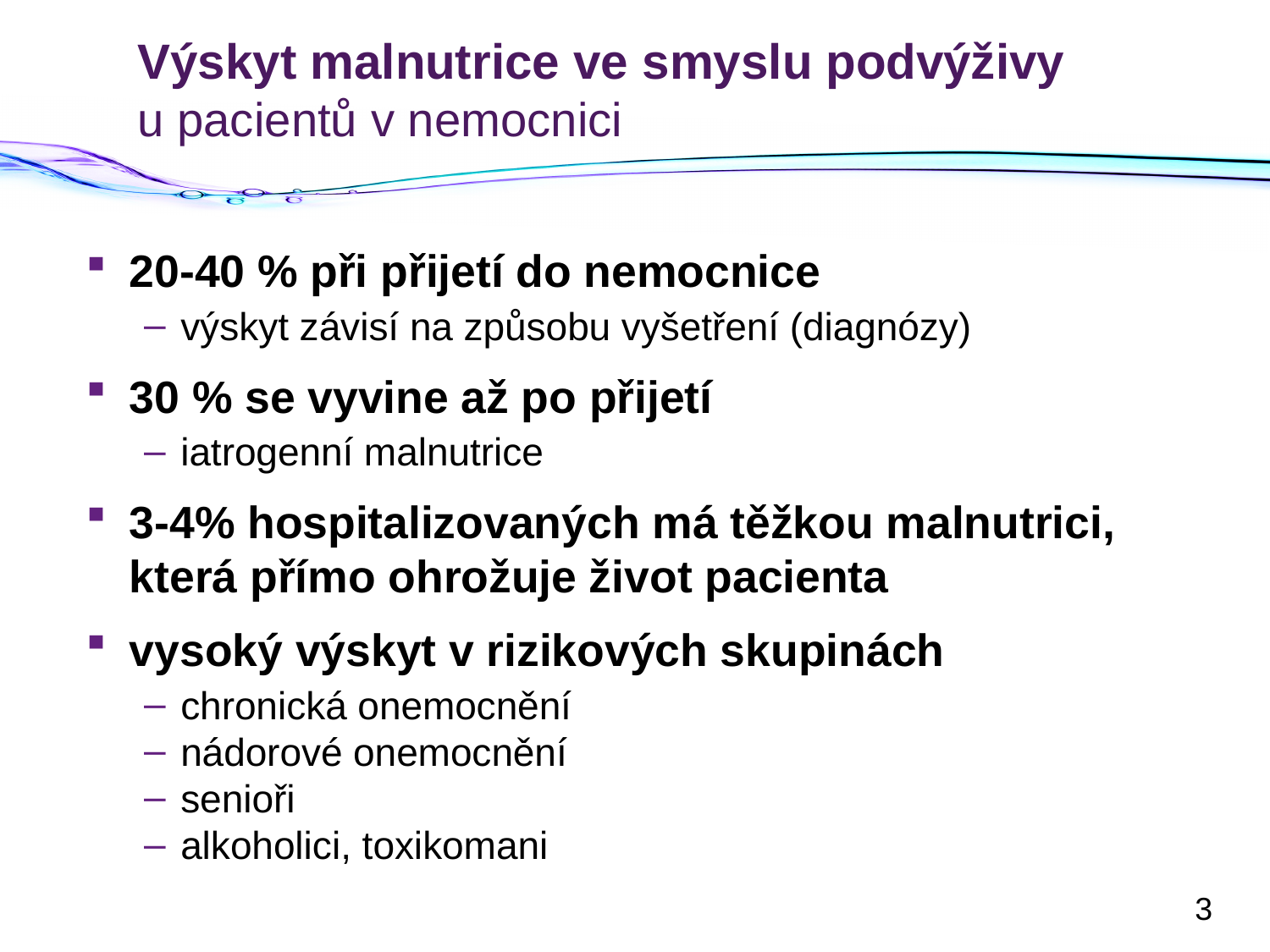

# Výskyt malnutrice ve smyslu podvýživy u pacientů v nemocnici
20-40 % při přijetí do nemocnice
výskyt závisí na způsobu vyšetření (diagnózy)
30 % se vyvine až po přijetí
iatrogenní malnutrice
3-4% hospitalizovaných má těžkou malnutrici, která přímo ohrožuje život pacienta
vysoký výskyt v rizikových skupinách
chronická onemocnění
nádorové onemocnění
senioři
alkoholici, toxikomani
3